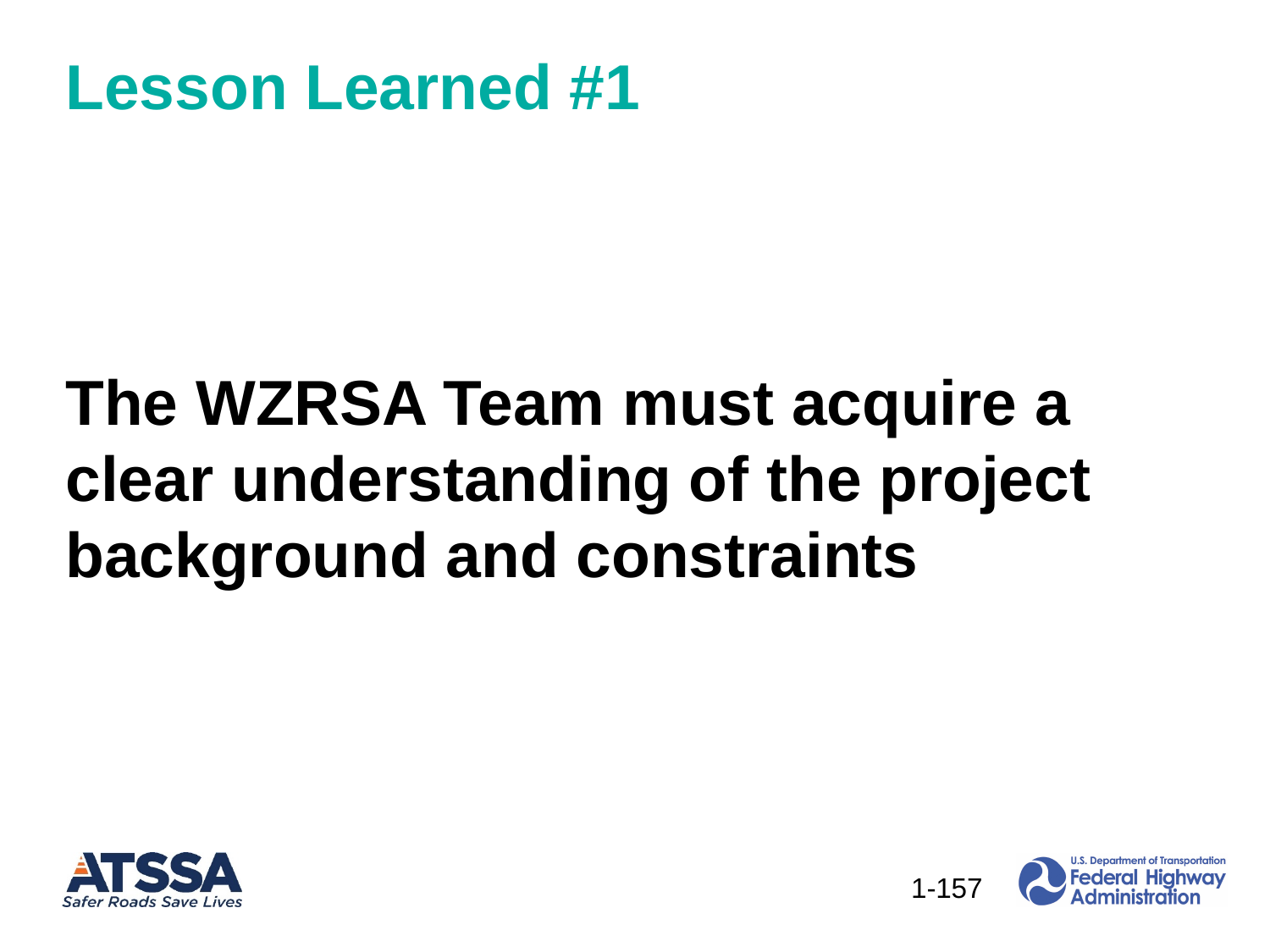

Lesson Learned #1
The WZRSA Team must acquire a clear understanding of the project background and constraints